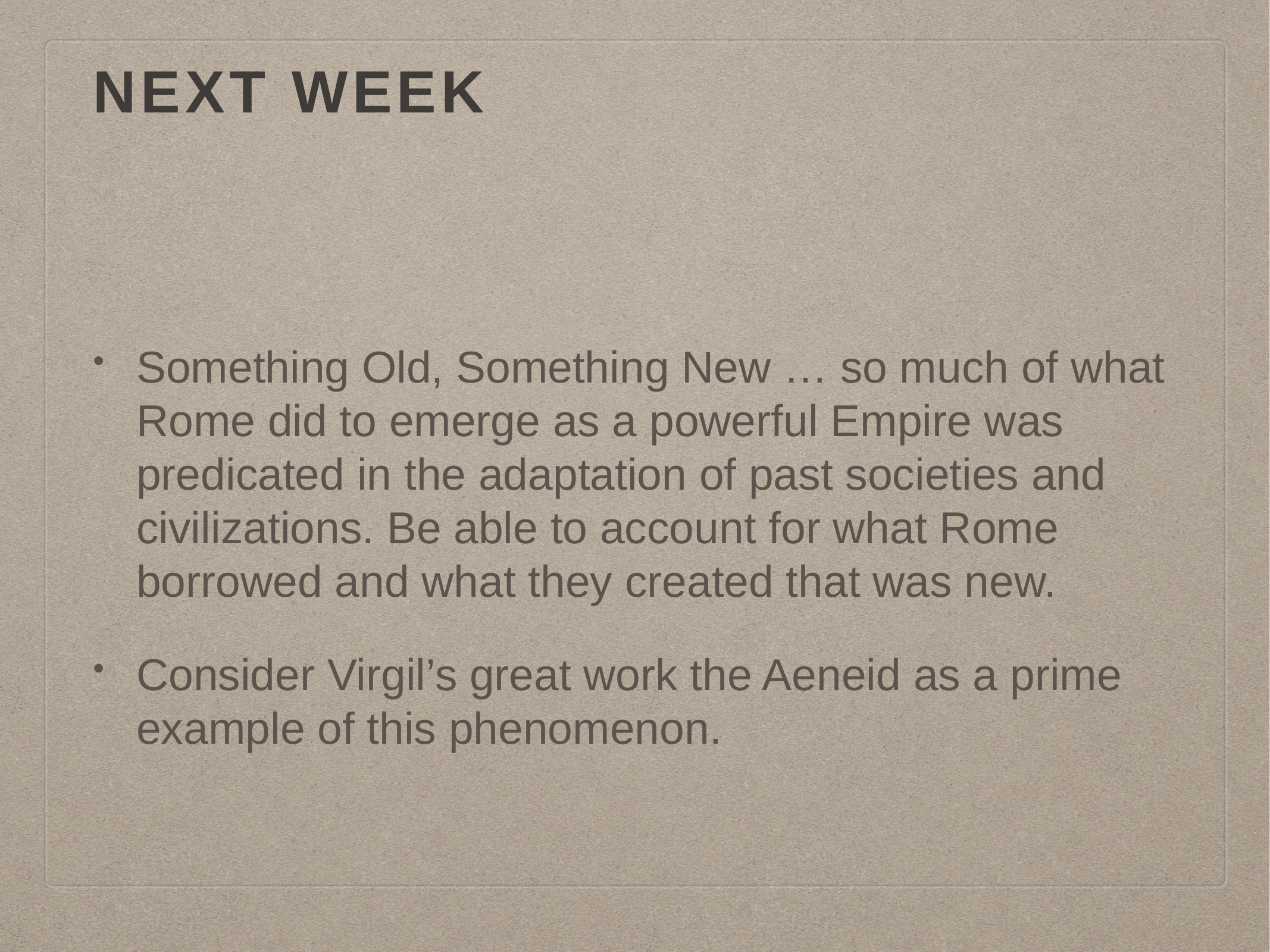

# Next Week
Something Old, Something New … so much of what Rome did to emerge as a powerful Empire was predicated in the adaptation of past societies and civilizations. Be able to account for what Rome borrowed and what they created that was new.
Consider Virgil’s great work the Aeneid as a prime example of this phenomenon.